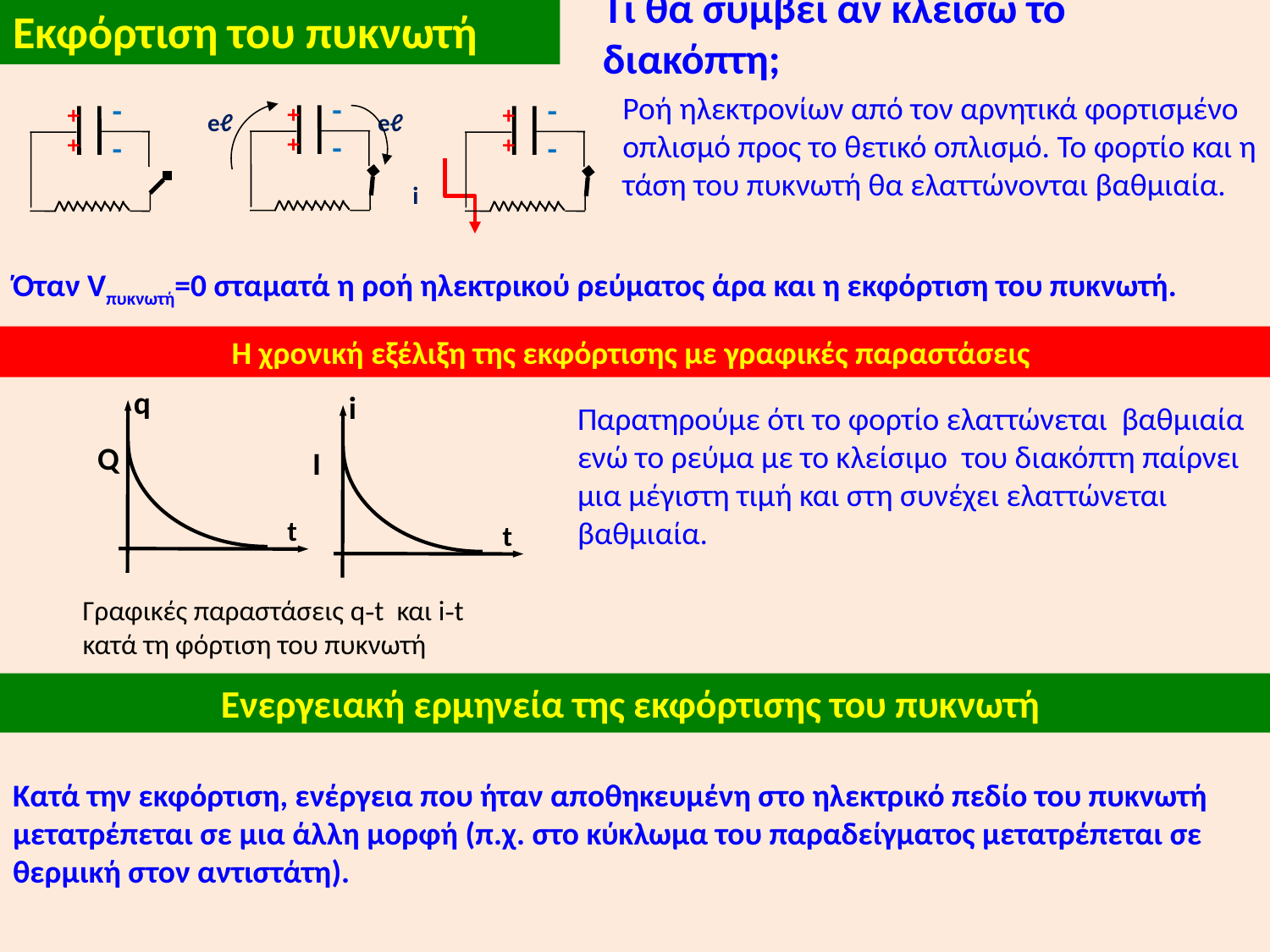

Τι θα συμβεί αν κλείσω το διακόπτη;
Εκφόρτιση του πυκνωτή
++
--
eℓ

eℓ
++
--

++
--

i

Ροή ηλεκτρονίων από τον αρνητικά φορτισμένο οπλισμό προς το θετικό οπλισμό. Το φορτίο και η τάση του πυκνωτή θα ελαττώνονται βαθμιαία.
Όταν Vπυκνωτή=0 σταματά η ροή ηλεκτρικού ρεύματος άρα και η εκφόρτιση του πυκνωτή.
Η χρονική εξέλιξη της εκφόρτισης με γραφικές παραστάσεις
q

Q
t
i

I
t
Παρατηρούμε ότι το φορτίο ελαττώνεται  βαθμιαία ενώ το ρεύμα με το κλείσιμο  του διακόπτη παίρνει μια μέγιστη τιμή και στη συνέχει ελαττώνεται βαθμιαία.
Γραφικές παραστάσεις q-t  και i-t κατά τη φόρτιση του πυκνωτή
Ενεργειακή ερμηνεία της εκφόρτισης του πυκνωτή
Κατά την εκφόρτιση, ενέργεια που ήταν αποθηκευμένη στο ηλεκτρικό πεδίο του πυκνωτή μετατρέπεται σε μια άλλη μορφή (π.χ. στο κύκλωμα του παραδείγματος μετατρέπεται σε θερμική στον αντιστάτη).